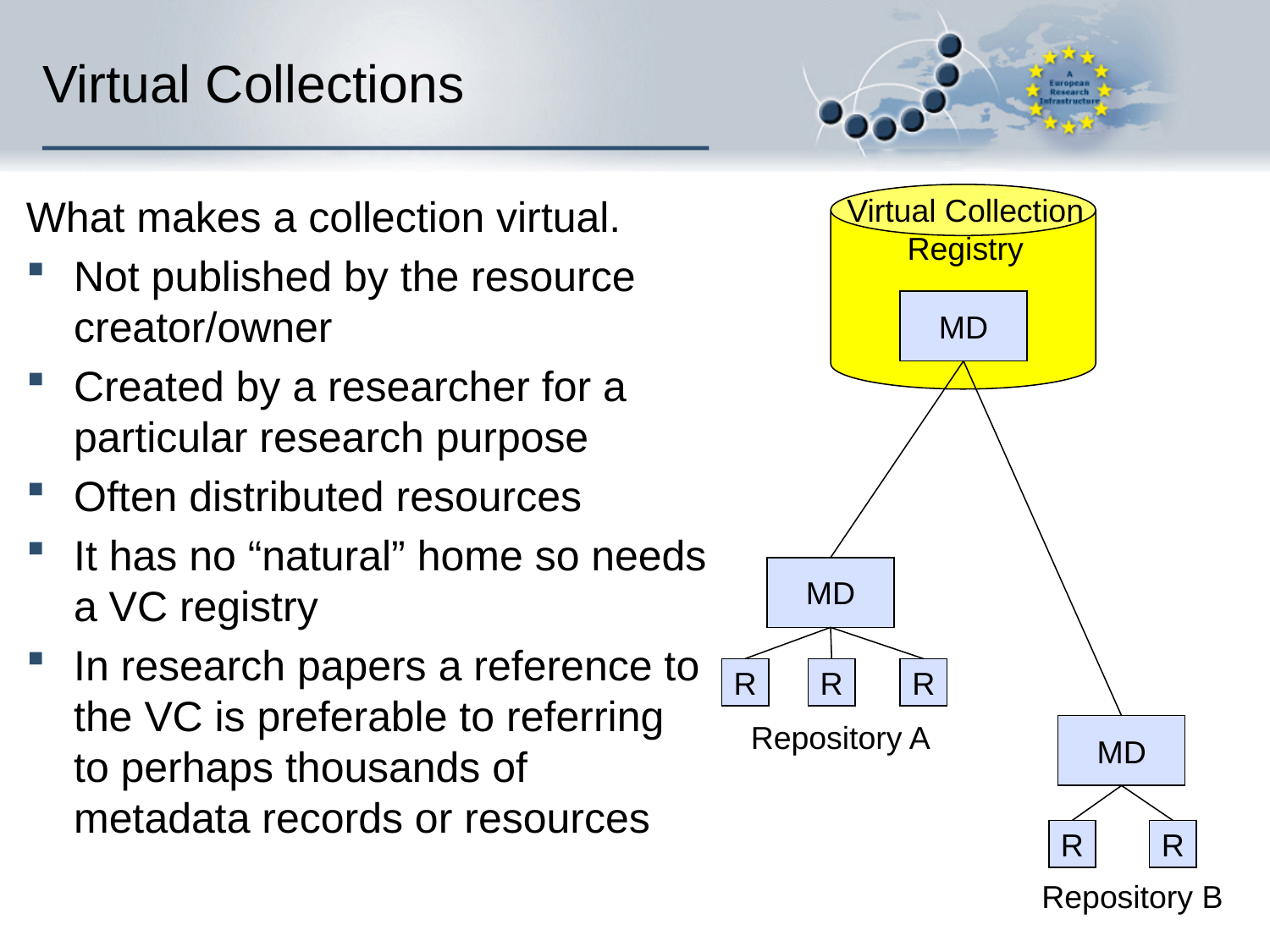

# Virtual Collections
What makes a collection virtual.
Not published by the resource creator/owner
Created by a researcher for a particular research purpose
Often distributed resources
It has no “natural” home so needs a VC registry
In research papers a reference to the VC is preferable to referring to perhaps thousands of metadata records or resources

Virtual Collection
Registry
MD
MD
R
R
R
Repository A
MD
R
R
Repository B